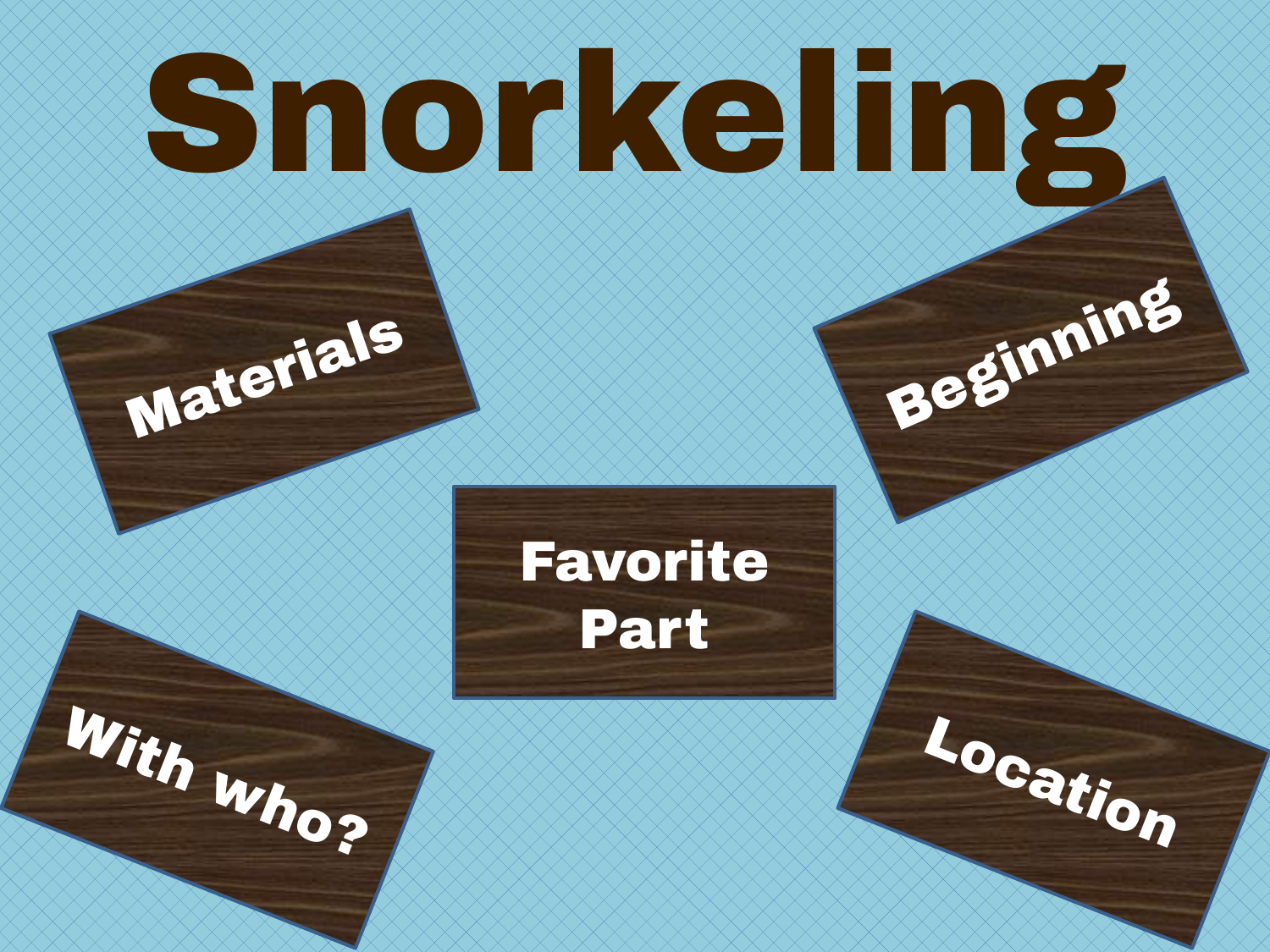

# Snorkeling
Beginning
Materials
Favorite Part
With who?
Location